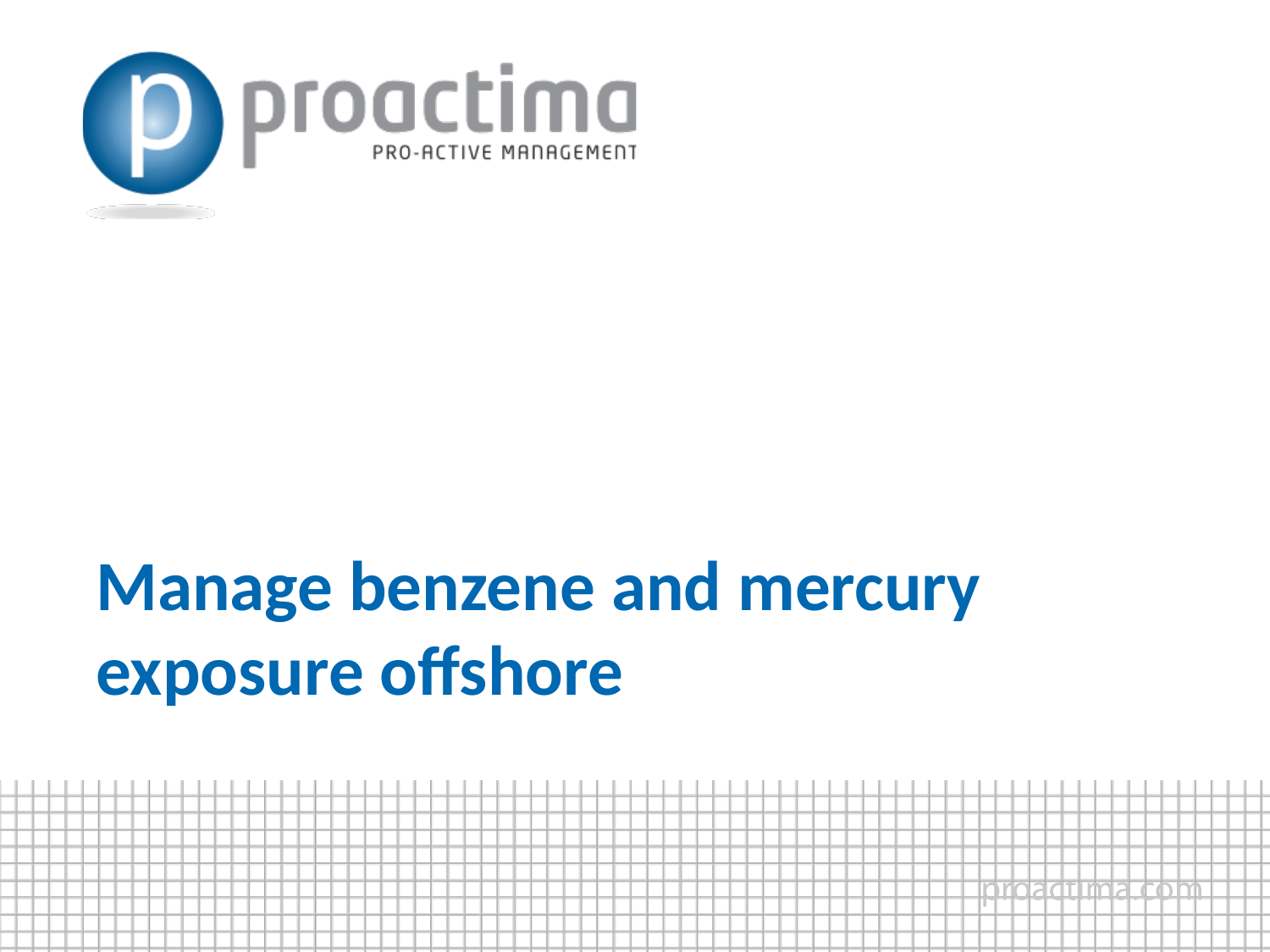

# Manage benzene and mercury exposure offshore